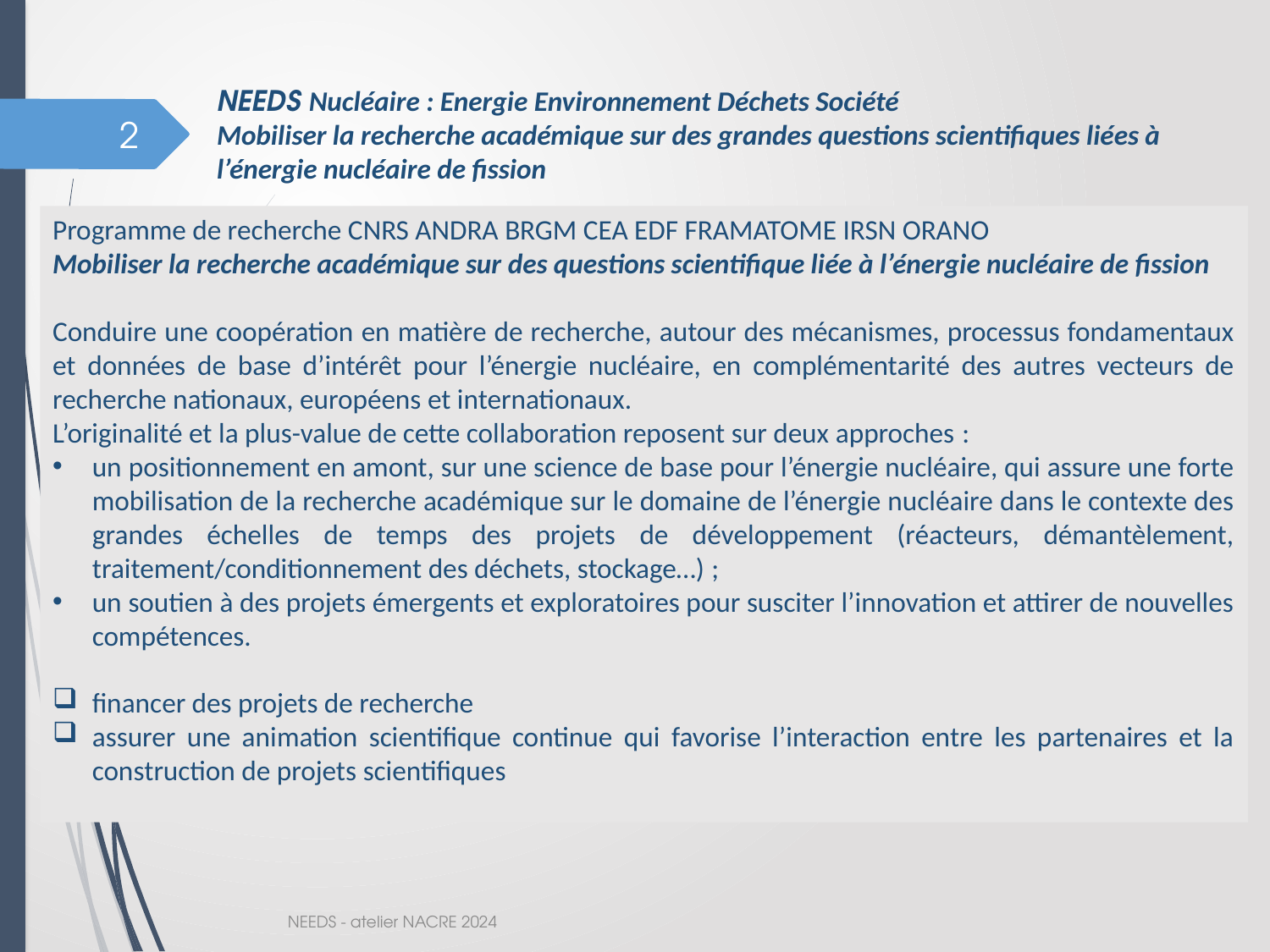

NEEDS Nucléaire : Energie Environnement Déchets Société
Mobiliser la recherche académique sur des grandes questions scientifiques liées à l’énergie nucléaire de fission
2
Programme de recherche CNRS ANDRA BRGM CEA EDF FRAMATOME IRSN ORANO
Mobiliser la recherche académique sur des questions scientifique liée à l’énergie nucléaire de fission

Conduire une coopération en matière de recherche, autour des mécanismes, processus fondamentaux et données de base d’intérêt pour l’énergie nucléaire, en complémentarité des autres vecteurs de recherche nationaux, européens et internationaux.
L’originalité et la plus-value de cette collaboration reposent sur deux approches :
un positionnement en amont, sur une science de base pour l’énergie nucléaire, qui assure une forte mobilisation de la recherche académique sur le domaine de l’énergie nucléaire dans le contexte des grandes échelles de temps des projets de développement (réacteurs, démantèlement, traitement/conditionnement des déchets, stockage…) ;
un soutien à des projets émergents et exploratoires pour susciter l’innovation et attirer de nouvelles compétences.

financer des projets de recherche
assurer une animation scientifique continue qui favorise l’interaction entre les partenaires et la construction de projets scientifiques

NEEDS - atelier NACRE 2024